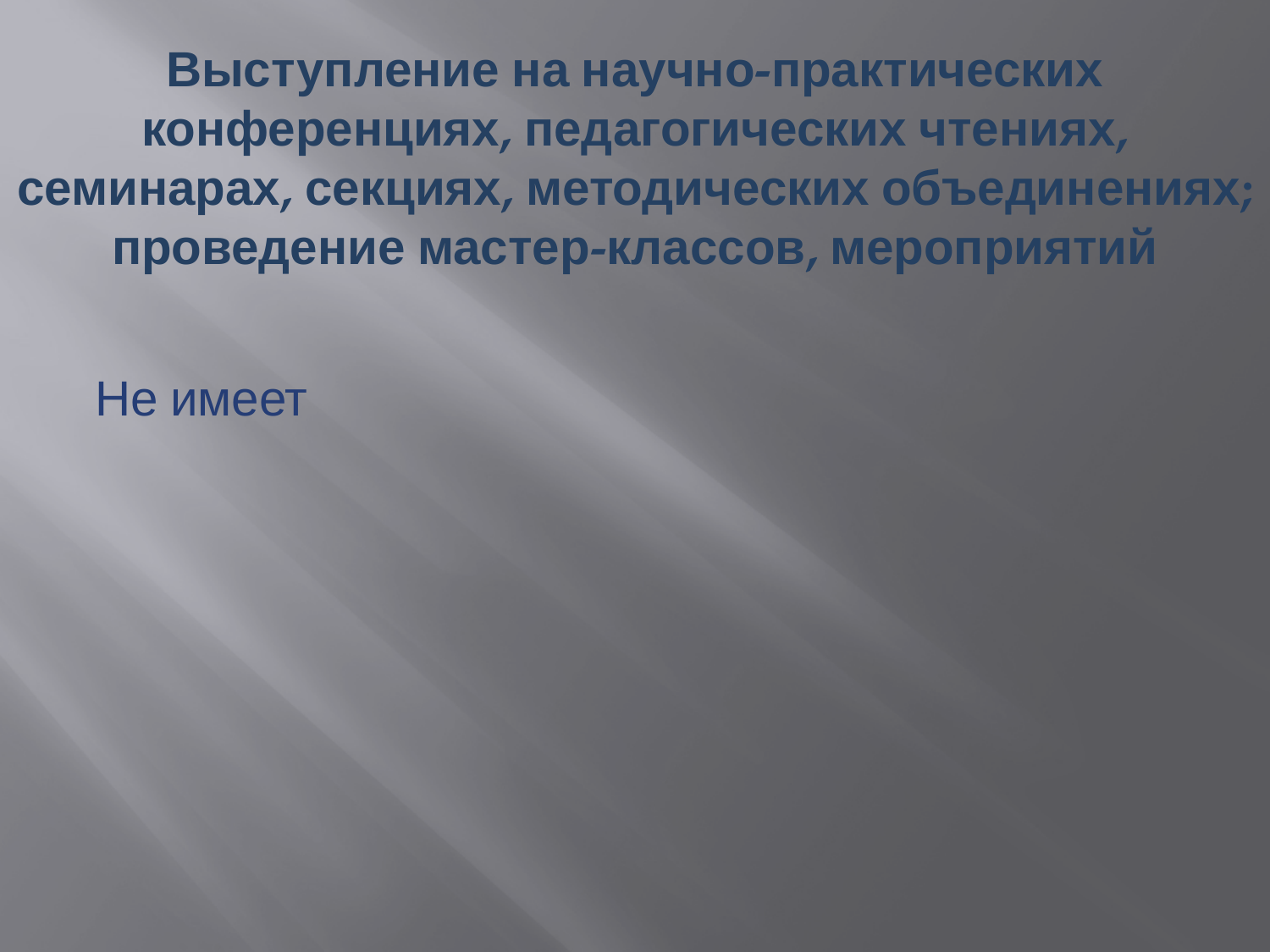

# Выступление на научно-практических конференциях, педагогических чтениях, семинарах, секциях, методических объединениях; проведение мастер-классов, мероприятий

Не имеет